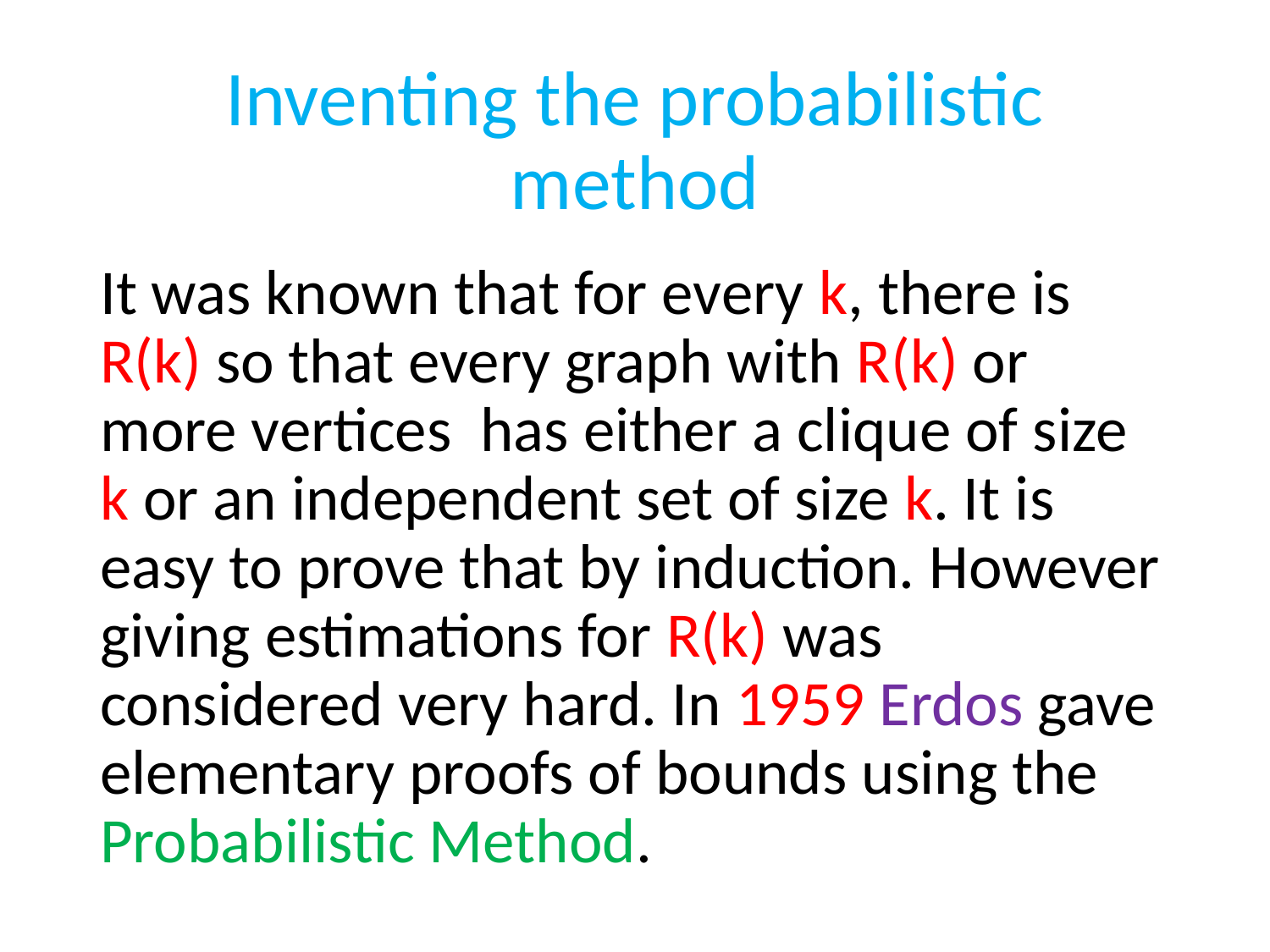

# Inventing the probabilistic method
It was known that for every k, there is R(k) so that every graph with R(k) or more vertices  has either a clique of size k or an independent set of size k. It is easy to prove that by induction. However giving estimations for R(k) was considered very hard. In 1959 Erdos gave elementary proofs of bounds using the Probabilistic Method.